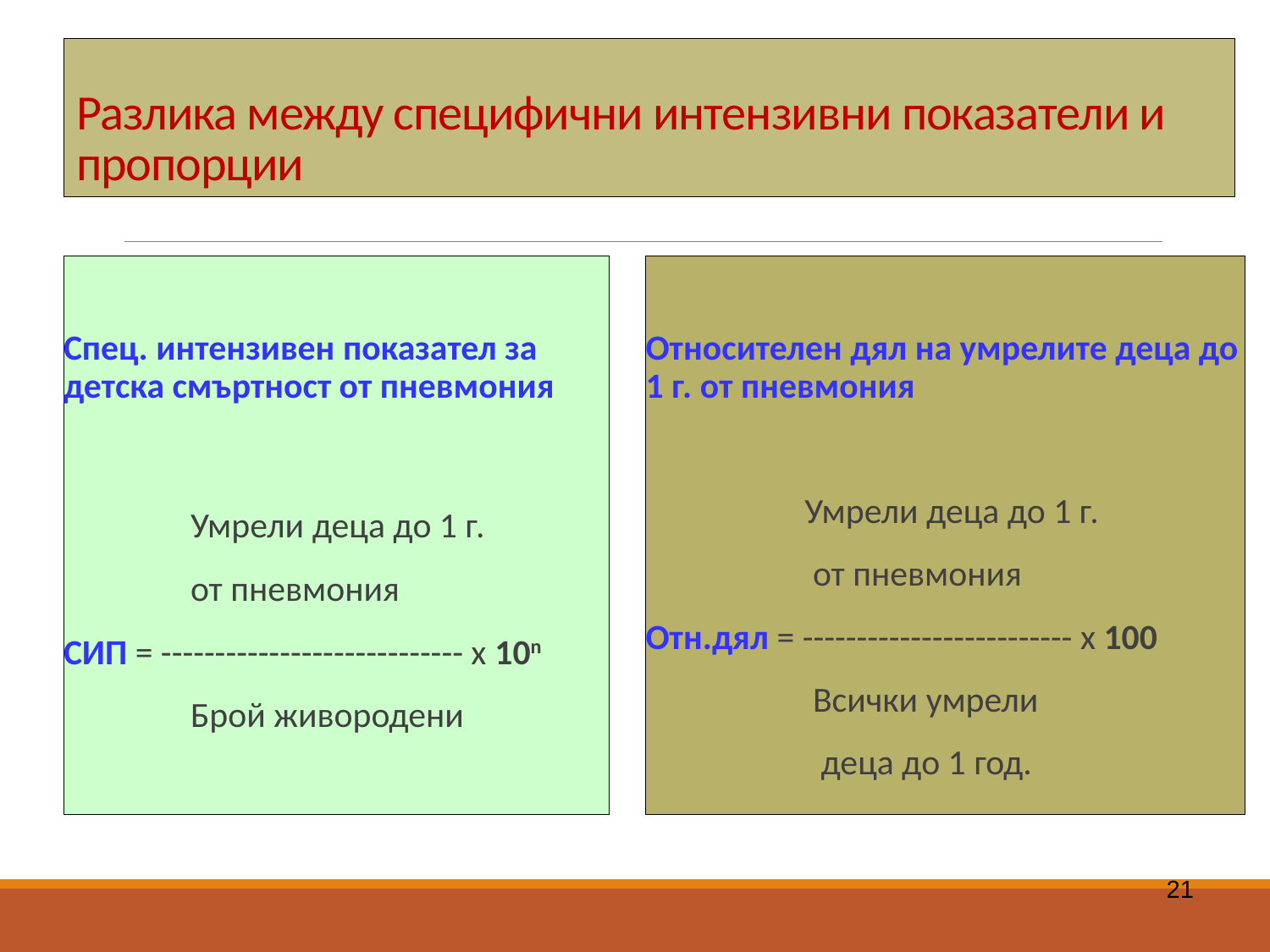

# Разлика между специфични интензивни показатели и пропорции

Спец. интензивен показател за детска смъртност от пневмония

	Умрели деца до 1 г.
	от пневмония
СИП = ---------------------------- х 10n
         	Брой живородени

Относителен дял на умрелите деца до 1 г. от пневмония

	    Умрели деца до 1 г.
	     от пневмония
Отн.дял = ------------------------- х 100
         	     Всички умрели
	      деца до 1 год.

21